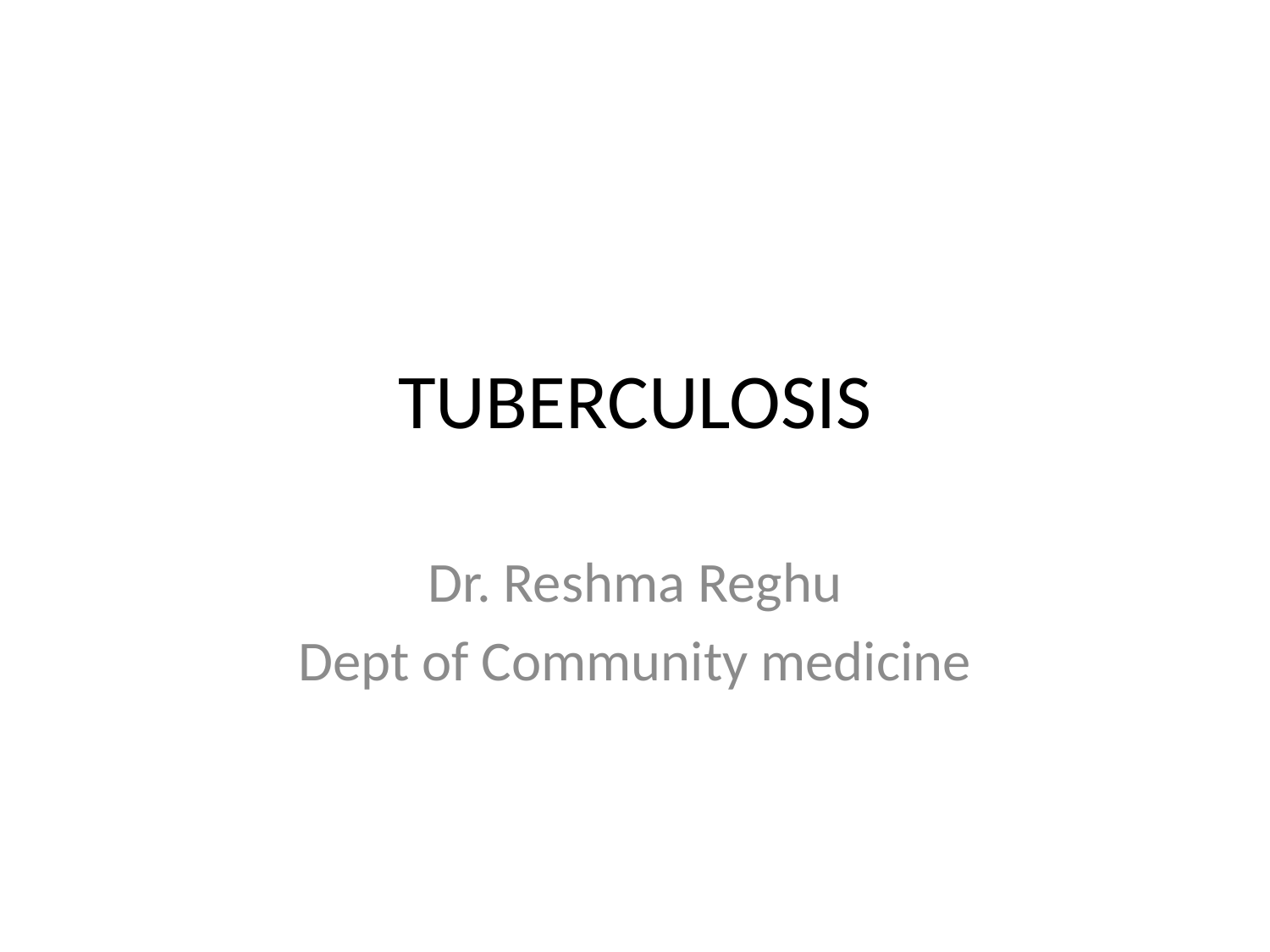

# TUBERCULOSIS
Dr. Reshma Reghu
Dept of Community medicine